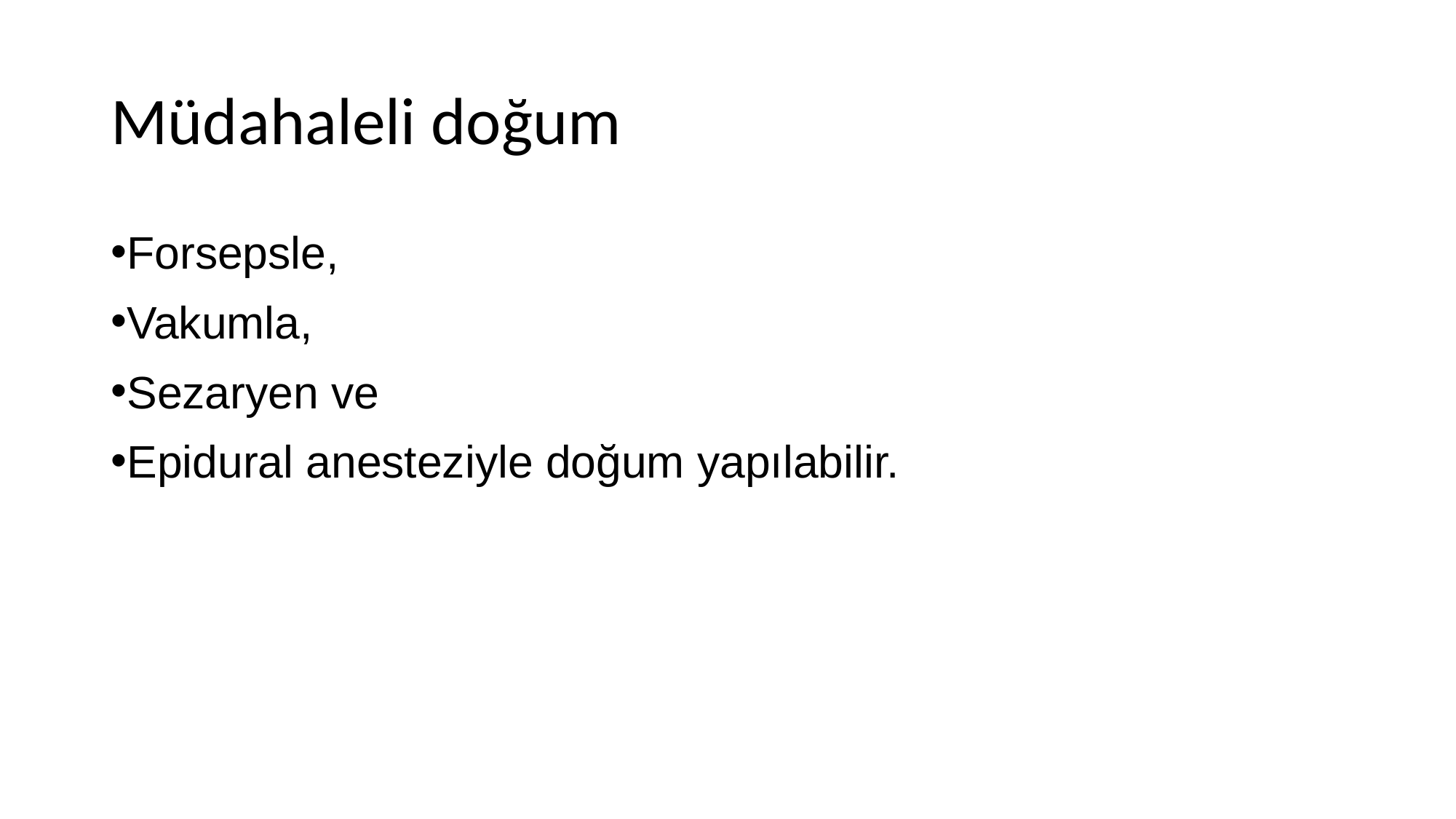

# Müdahaleli doğum
Forsepsle,
Vakumla,
Sezaryen ve
Epidural anesteziyle doğum yapılabilir.